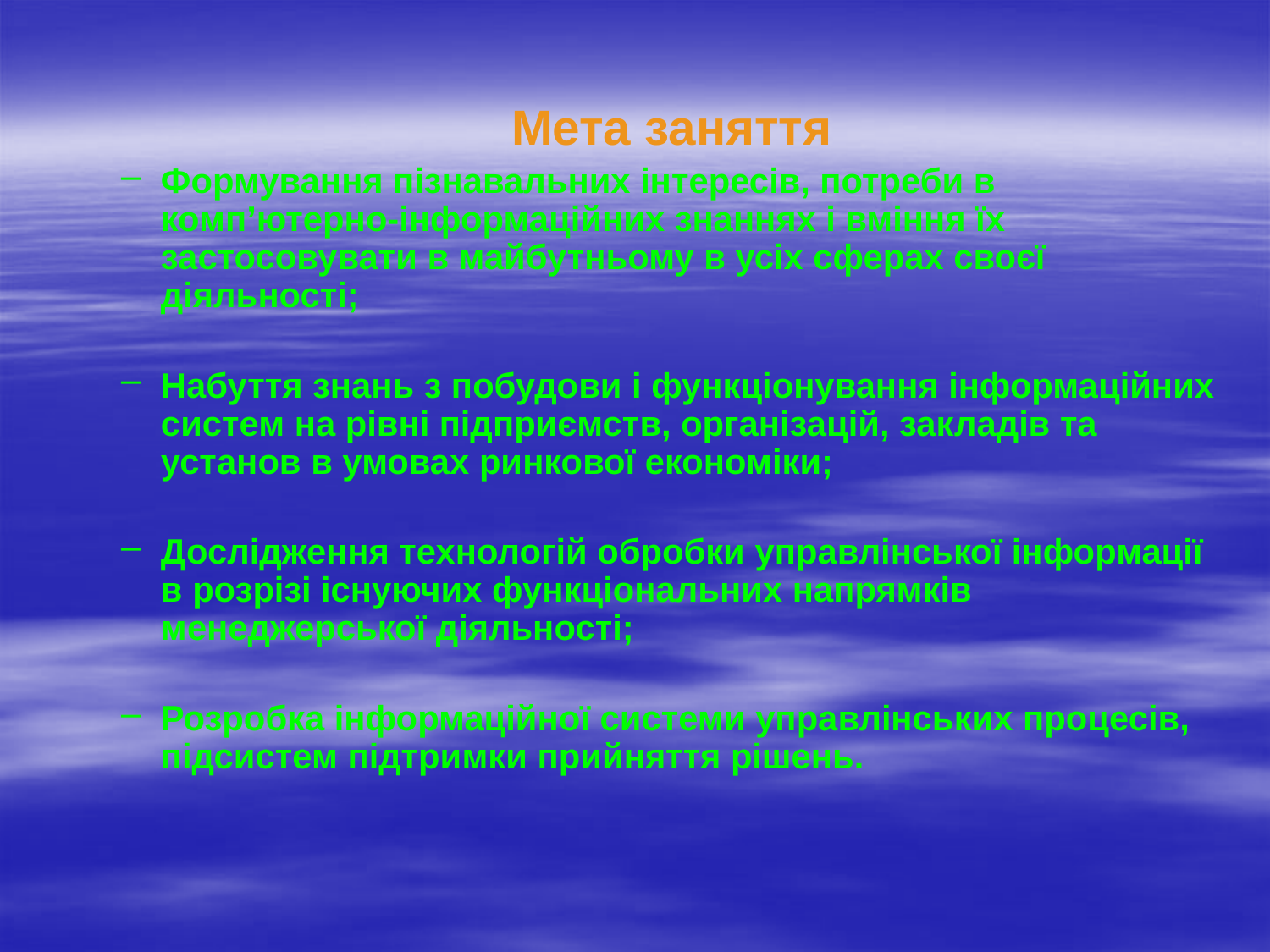

Мета заняття
Формування пізнавальних інтересів, потреби в комп’ютерно-інформаційних знаннях і вміння їх застосовувати в майбутньому в усіх сферах своєї діяльності;

Набуття знань з побудови і функціонування інформаційних систем на рівні підприємств, організацій, закладів та установ в умовах ринкової економіки;

Дослідження технологій обробки управлінської інформації в розрізі існуючих функціональних напрямків менеджерської діяльності;

Розробка інформаційної системи управлінських процесів, підсистем підтримки прийняття рішень.